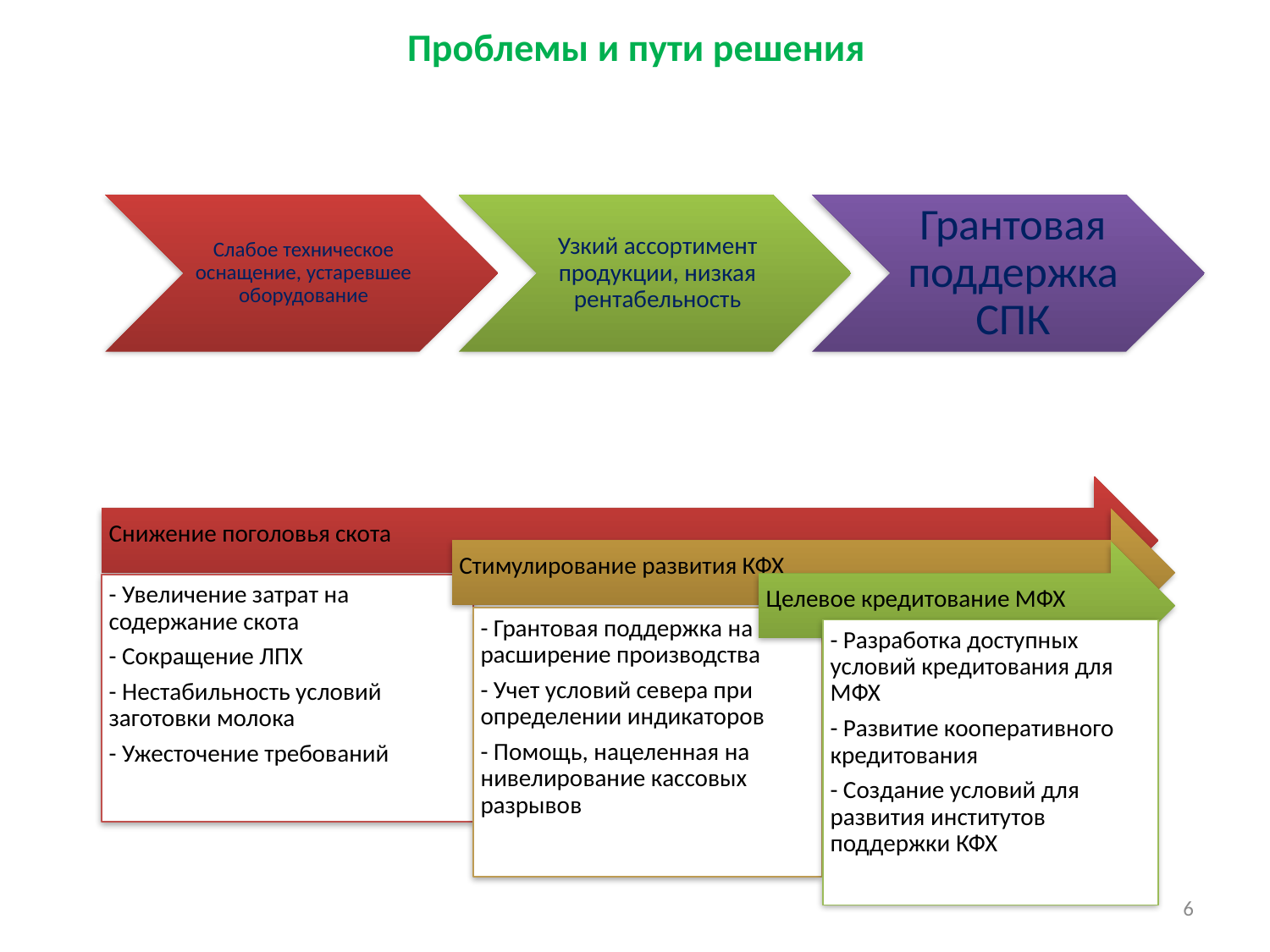

# Проблемы и пути решения
Слабое техническое оснащение, устаревшее оборудование
Узкий ассортимент продукции, низкая рентабельность
Грантовая поддержка СПК
Снижение поголовья скота
- Увеличение затрат на содержание скота
- Сокращение ЛПХ
- Нестабильность условий заготовки молока
- Ужесточение требований

Стимулирование развития КФХ
- Грантовая поддержка на расширение производства
- Учет условий севера при определении индикаторов
- Помощь, нацеленная на нивелирование кассовых разрывов
Целевое кредитование МФХ
- Разработка доступных условий кредитования для МФХ
- Развитие кооперативного кредитования
- Создание условий для развития институтов поддержки КФХ
6